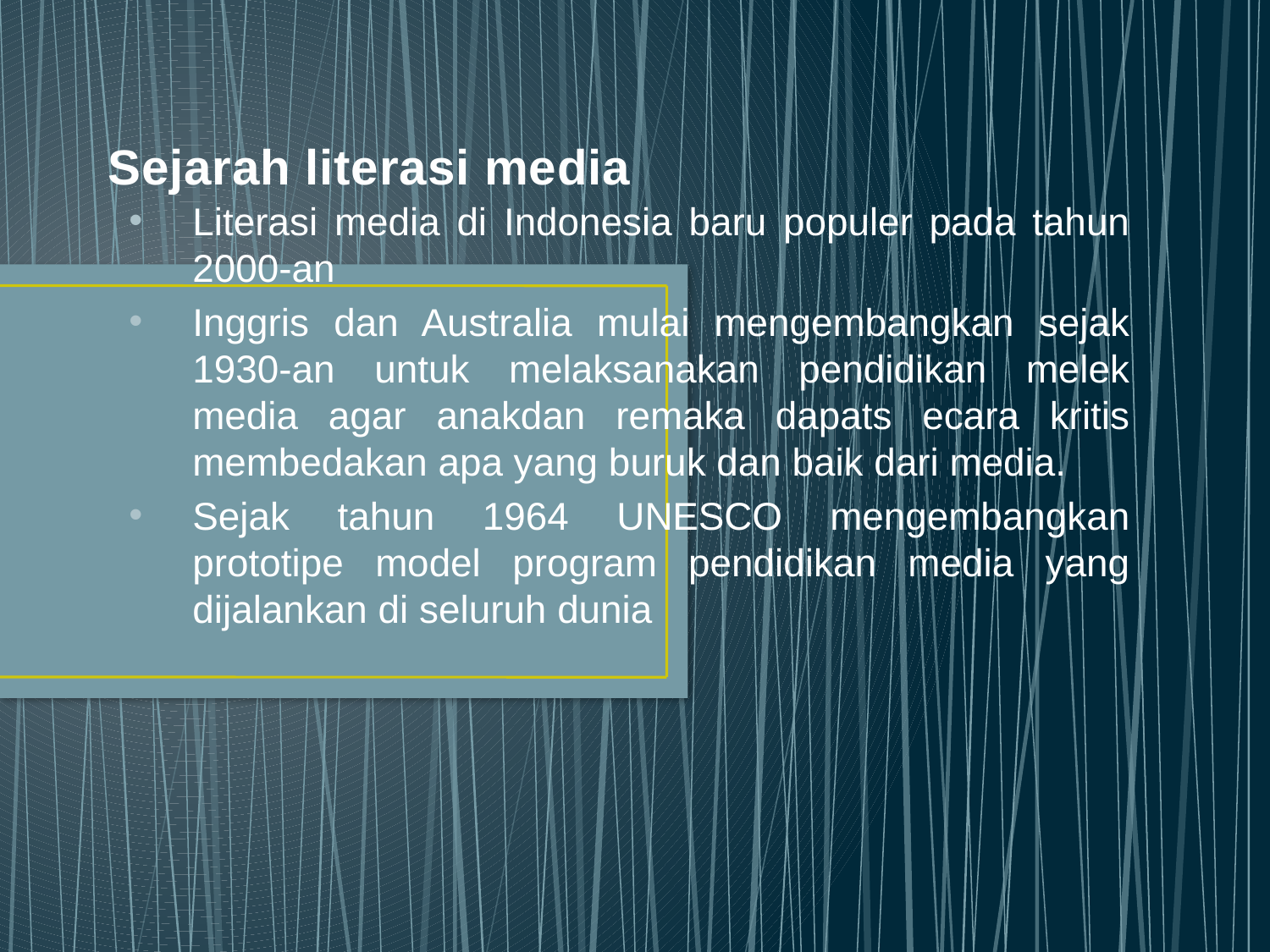

# Sejarah literasi media
Literasi media di Indonesia baru populer pada tahun 2000-an
Inggris dan Australia mulai mengembangkan sejak 1930-an untuk melaksanakan pendidikan melek media agar anakdan remaka dapats ecara kritis membedakan apa yang buruk dan baik dari media.
Sejak tahun 1964 UNESCO mengembangkan prototipe model program pendidikan media yang dijalankan di seluruh dunia